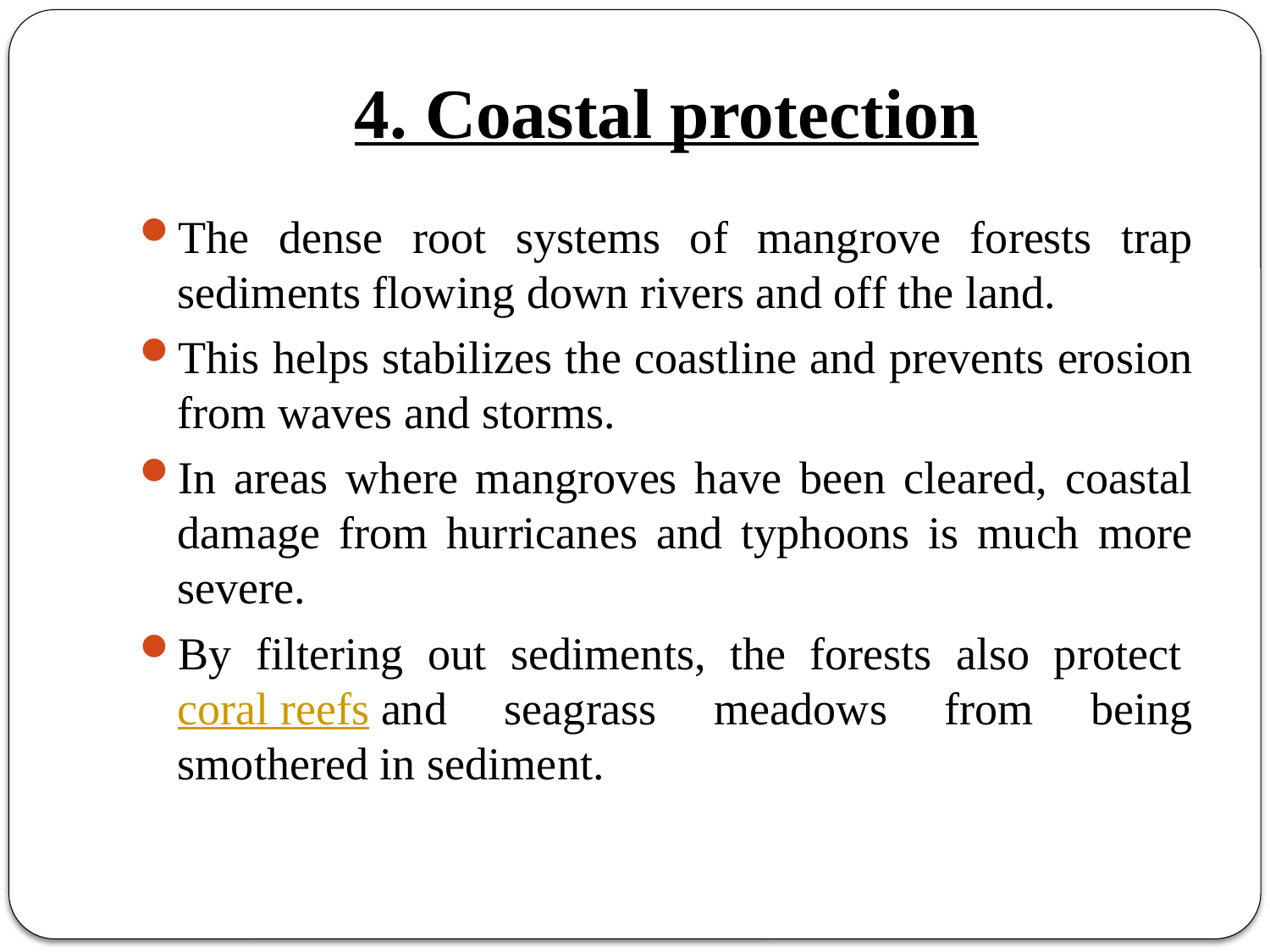

# 4. Coastal protection
The dense root systems of mangrove forests trap sediments flowing down rivers and off the land.
This helps stabilizes the coastline and prevents erosion from waves and storms.
In areas where mangroves have been cleared, coastal damage from hurricanes and typhoons is much more severe.
By filtering out sediments, the forests also protect coral reefs and seagrass meadows from being smothered in sediment.